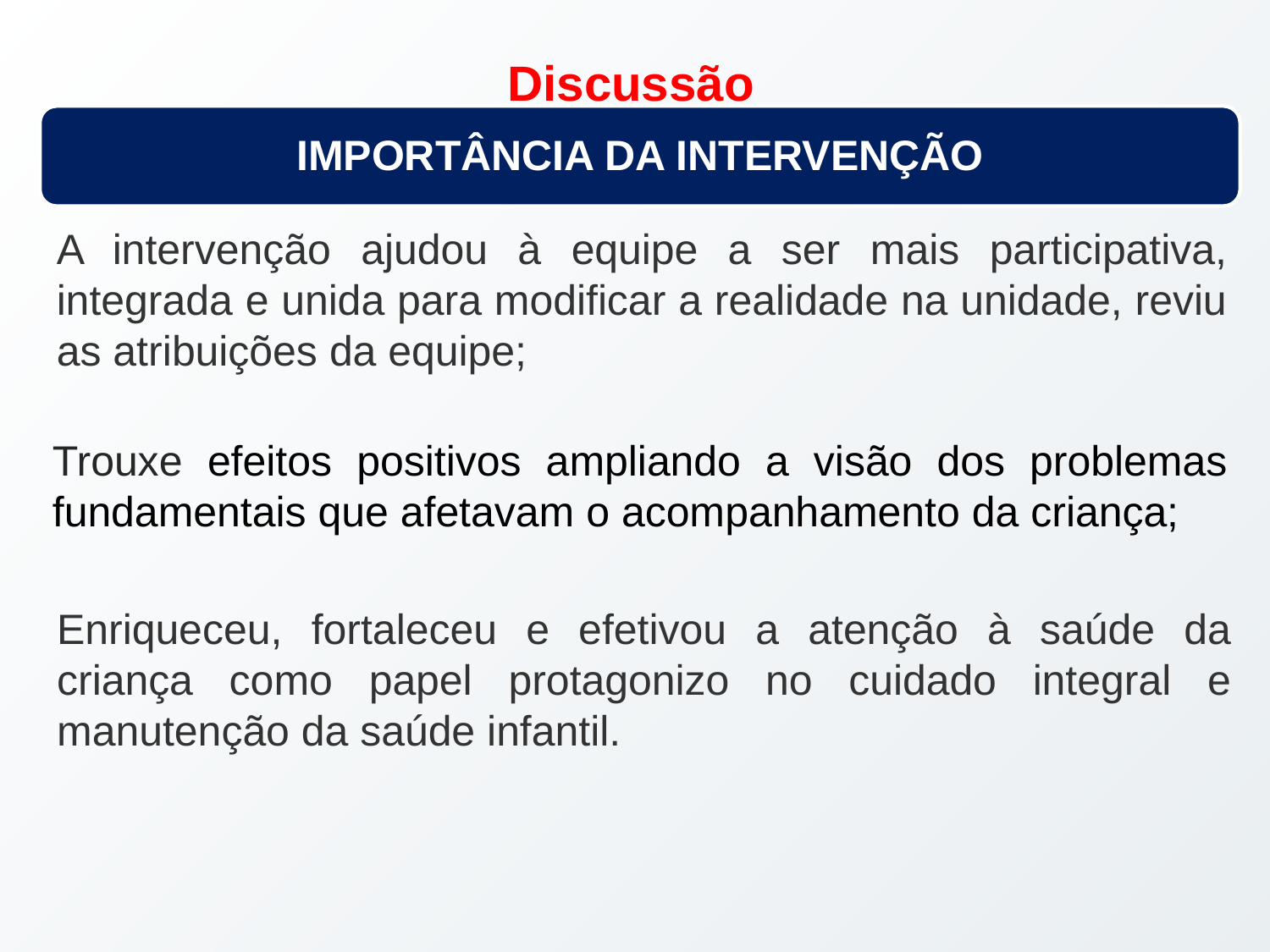

Discussão

IMPORTÂNCIA DA INTERVENÇÃO
A intervenção ajudou à equipe a ser mais participativa, integrada e unida para modificar a realidade na unidade, reviu as atribuições da equipe;

Trouxe efeitos positivos ampliando a visão dos problemas fundamentais que afetavam o acompanhamento da criança;
Enriqueceu, fortaleceu e efetivou a atenção à saúde da criança como papel protagonizo no cuidado integral e manutenção da saúde infantil.